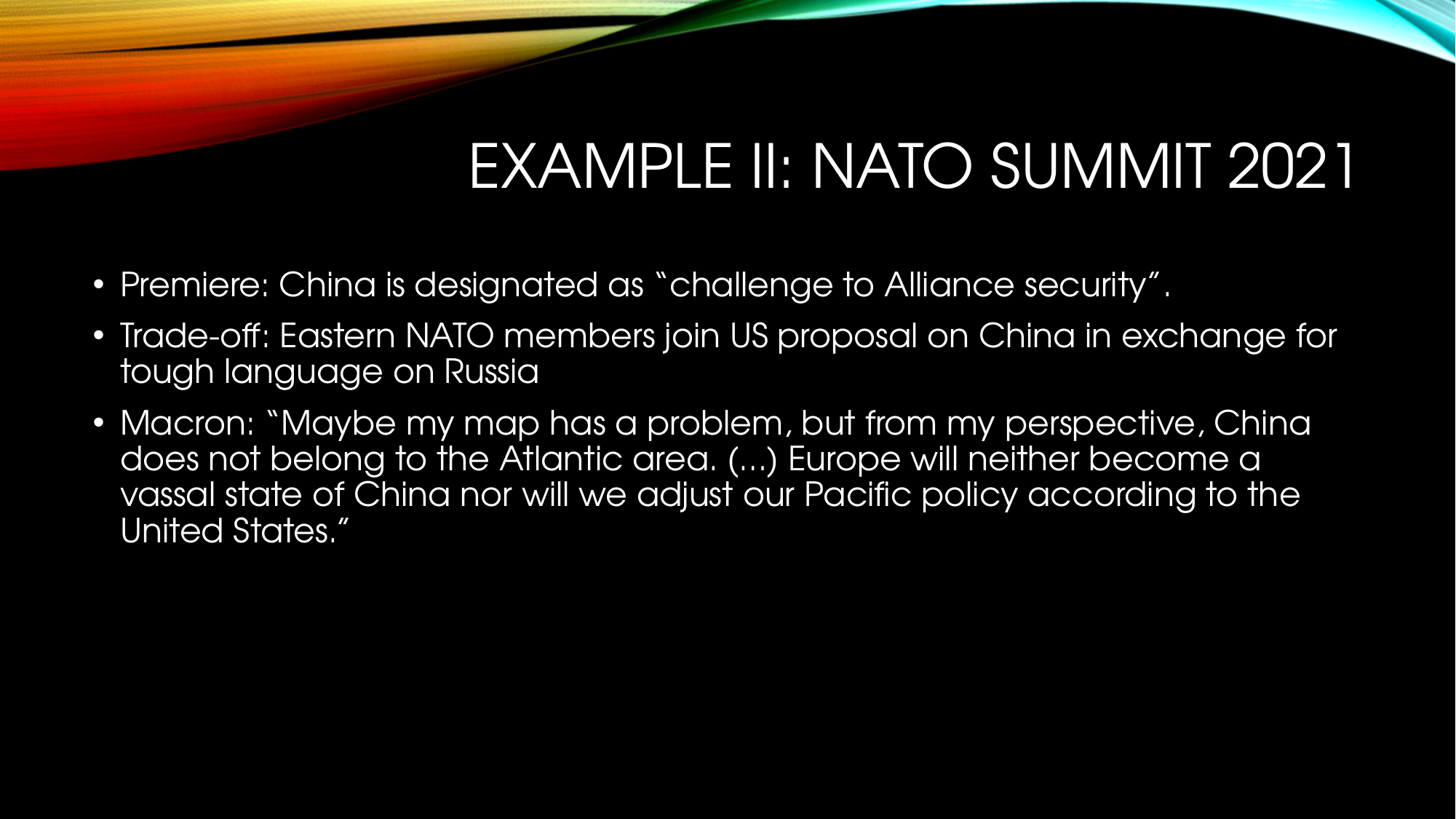

# Example ii: NATO SUMMit 2021
Premiere: China is designated as “challenge to Alliance security”.
Trade-off: Eastern NATO members join US proposal on China in exchange for tough language on Russia
Macron: “Maybe my map has a problem, but from my perspective, China does not belong to the Atlantic area. (…) Europe will neither become a vassal state of China nor will we adjust our Pacific policy according to the United States.”